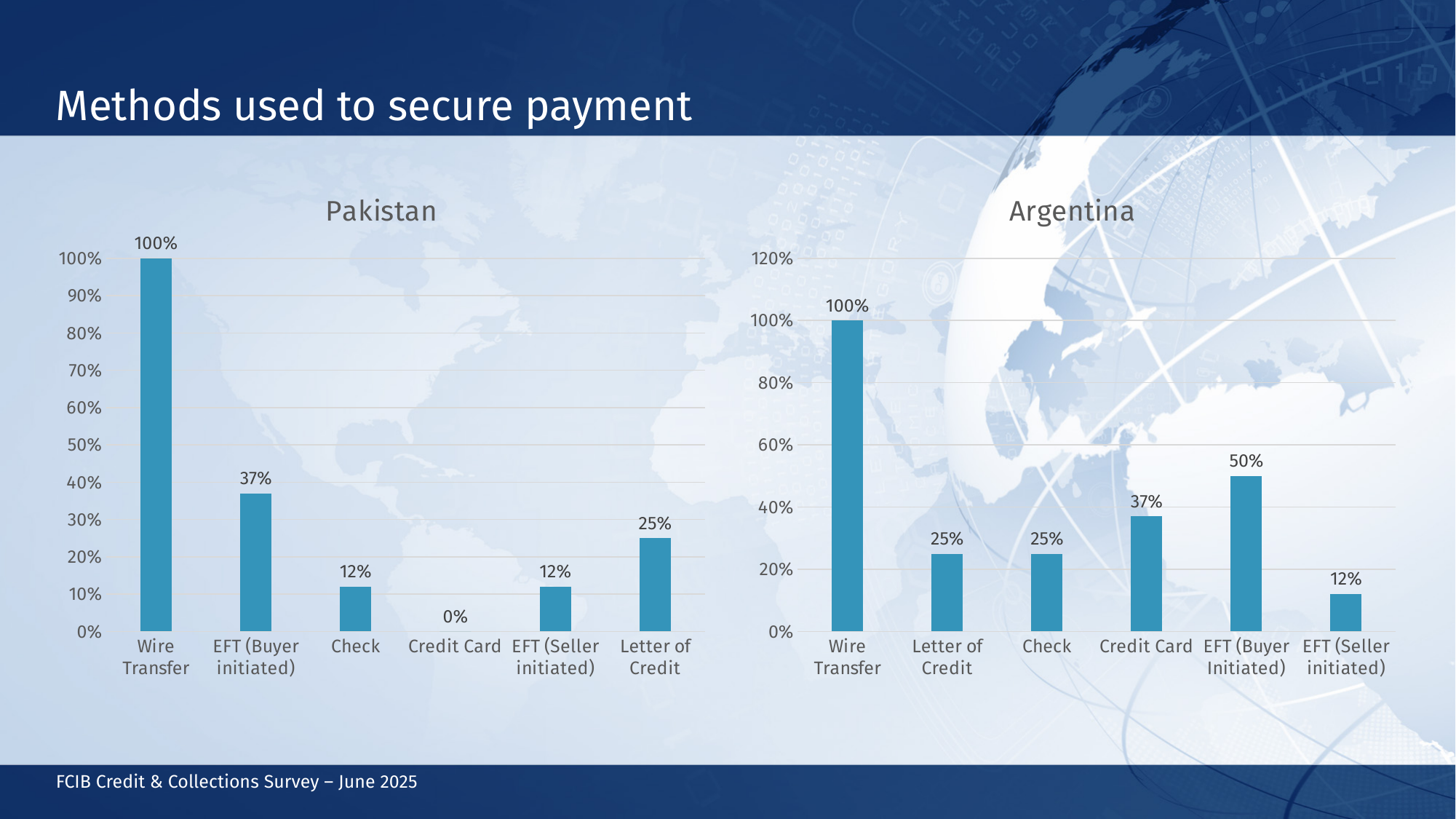

# Methods used to secure payment

### Chart: Pakistan

| Category | Country One |
|---|---|
| Wire Transfer | 1.0 |
| EFT (Buyer initiated) | 0.37 |
| Check | 0.12 |
| Credit Card | 0.0 |
| EFT (Seller initiated) | 0.12 |
| Letter of Credit | 0.25 |

### Chart: Argentina

| Category | Country 2 |
|---|---|
| Wire Transfer | 1.0 |
| Letter of Credit | 0.25 |
| Check | 0.25 |
| Credit Card | 0.37 |
| EFT (Buyer Initiated) | 0.5 |
| EFT (Seller initiated) | 0.12 |
FCIB Credit & Collections Survey – June 2025